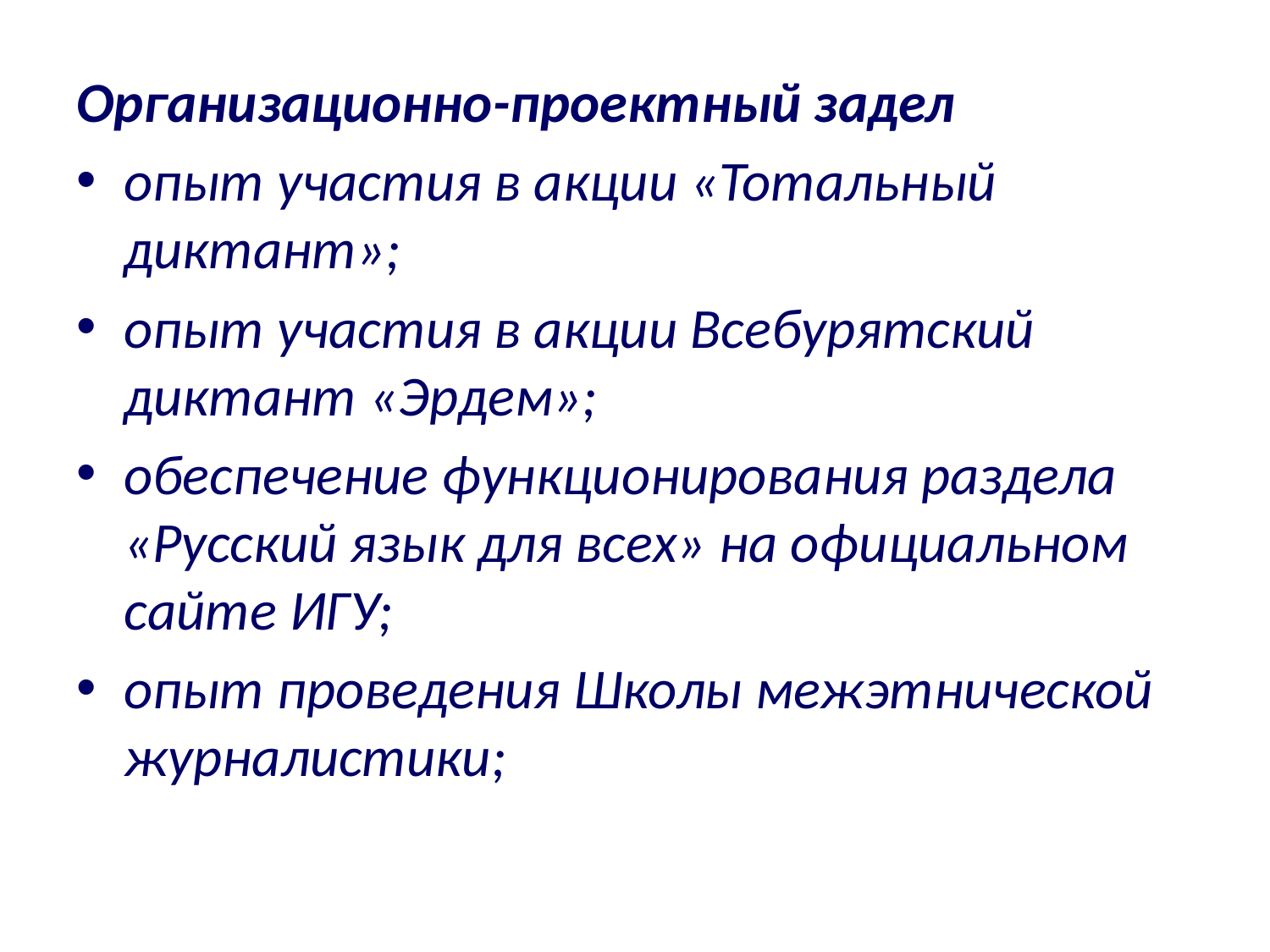

Организационно-проектный задел
опыт участия в акции «Тотальный диктант»;
опыт участия в акции Всебурятский диктант «Эрдем»;
обеспечение функционирования раздела «Русский язык для всех» на официальном сайте ИГУ;
опыт проведения Школы межэтнической журналистики;